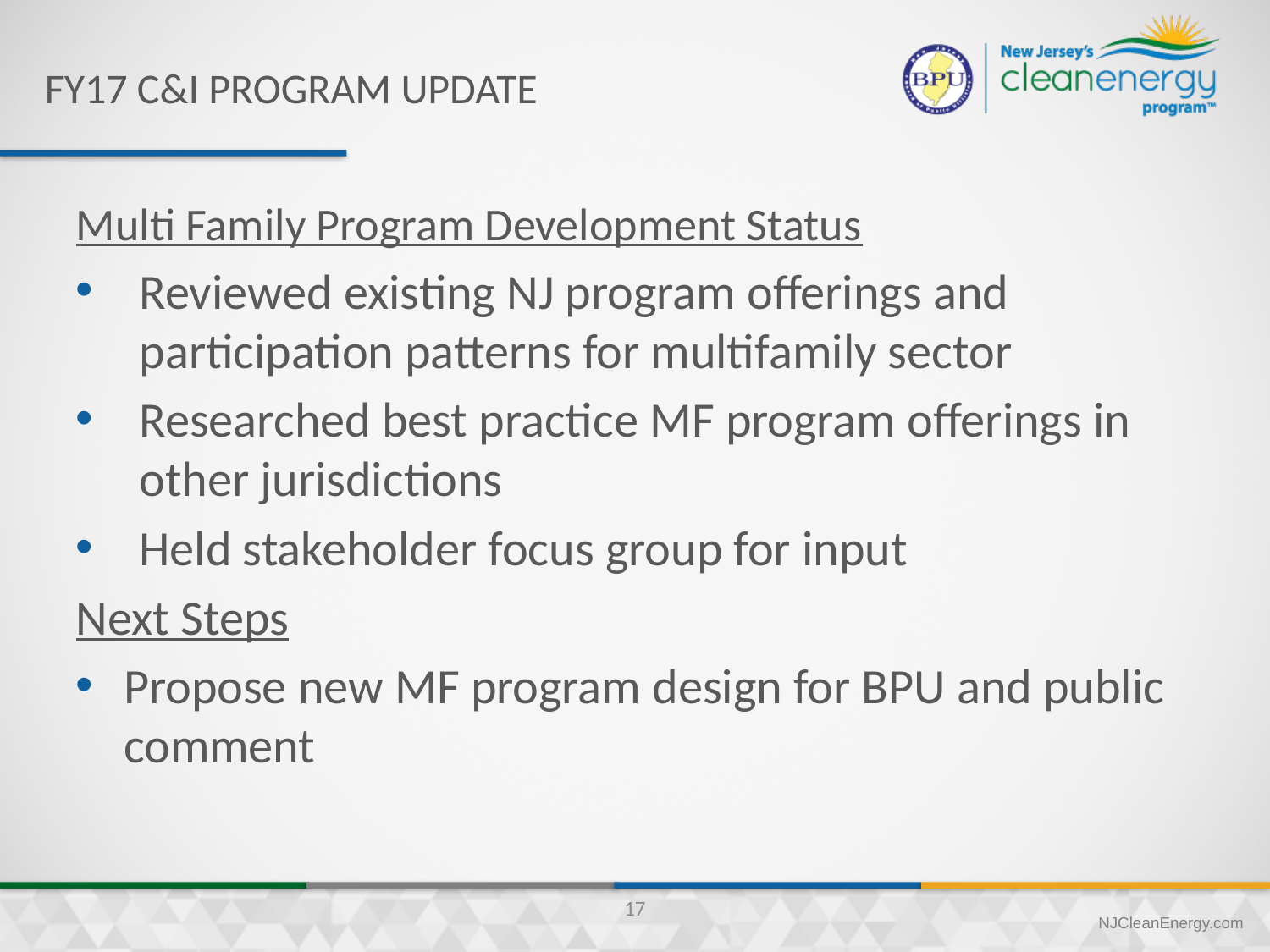

FY17 C&I Program update
Multi Family Program Development Status
Reviewed existing NJ program offerings and participation patterns for multifamily sector
Researched best practice MF program offerings in other jurisdictions
Held stakeholder focus group for input
Next Steps
Propose new MF program design for BPU and public comment

17